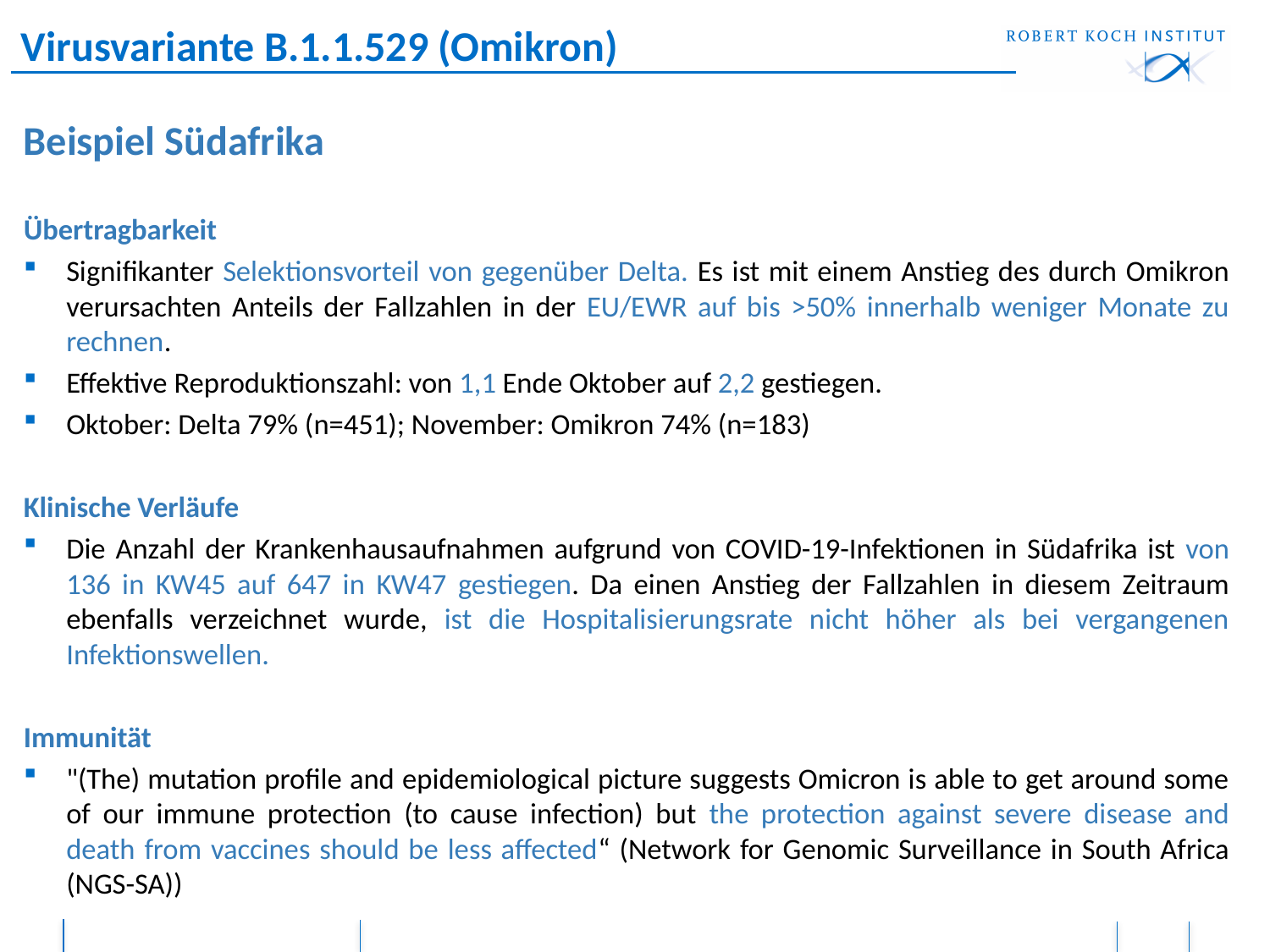

# Virusvariante B.1.1.529 (Omikron)
Beispiel Südafrika

Übertragbarkeit
Signifikanter Selektionsvorteil von gegenüber Delta. Es ist mit einem Anstieg des durch Omikron verursachten Anteils der Fallzahlen in der EU/EWR auf bis >50% innerhalb weniger Monate zu rechnen.
Effektive Reproduktionszahl: von 1,1 Ende Oktober auf 2,2 gestiegen.
Oktober: Delta 79% (n=451); November: Omikron 74% (n=183)

Klinische Verläufe
Die Anzahl der Krankenhausaufnahmen aufgrund von COVID-19-Infektionen in Südafrika ist von 136 in KW45 auf 647 in KW47 gestiegen. Da einen Anstieg der Fallzahlen in diesem Zeitraum ebenfalls verzeichnet wurde, ist die Hospitalisierungsrate nicht höher als bei vergangenen Infektionswellen.

Immunität
"(The) mutation profile and epidemiological picture suggests Omicron is able to get around some of our immune protection (to cause infection) but the protection against severe disease and death from vaccines should be less affected“ (Network for Genomic Surveillance in South Africa (NGS-SA))